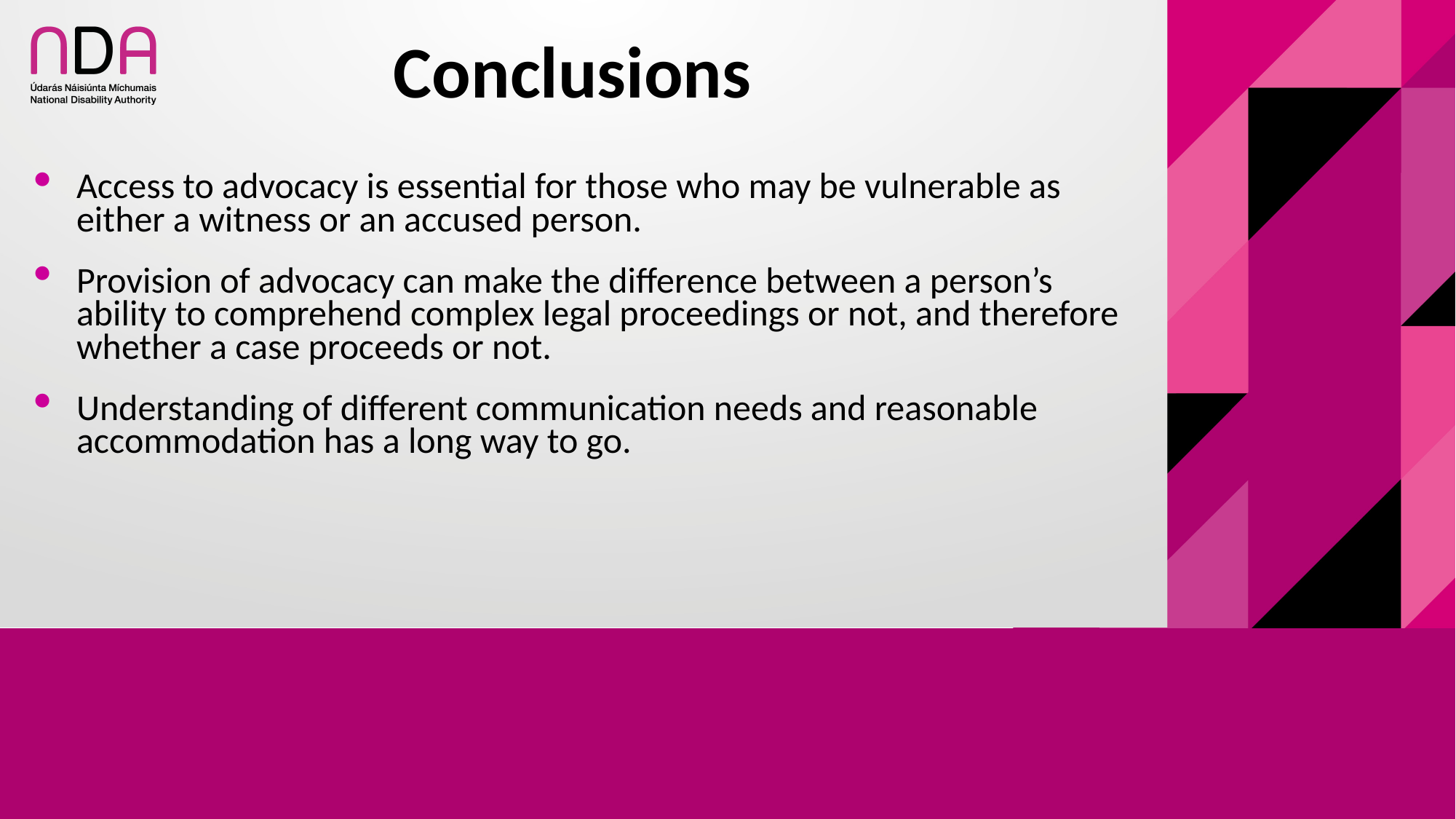

# Conclusions
Access to advocacy is essential for those who may be vulnerable as either a witness or an accused person.
Provision of advocacy can make the difference between a person’s ability to comprehend complex legal proceedings or not, and therefore whether a case proceeds or not.
Understanding of different communication needs and reasonable accommodation has a long way to go.